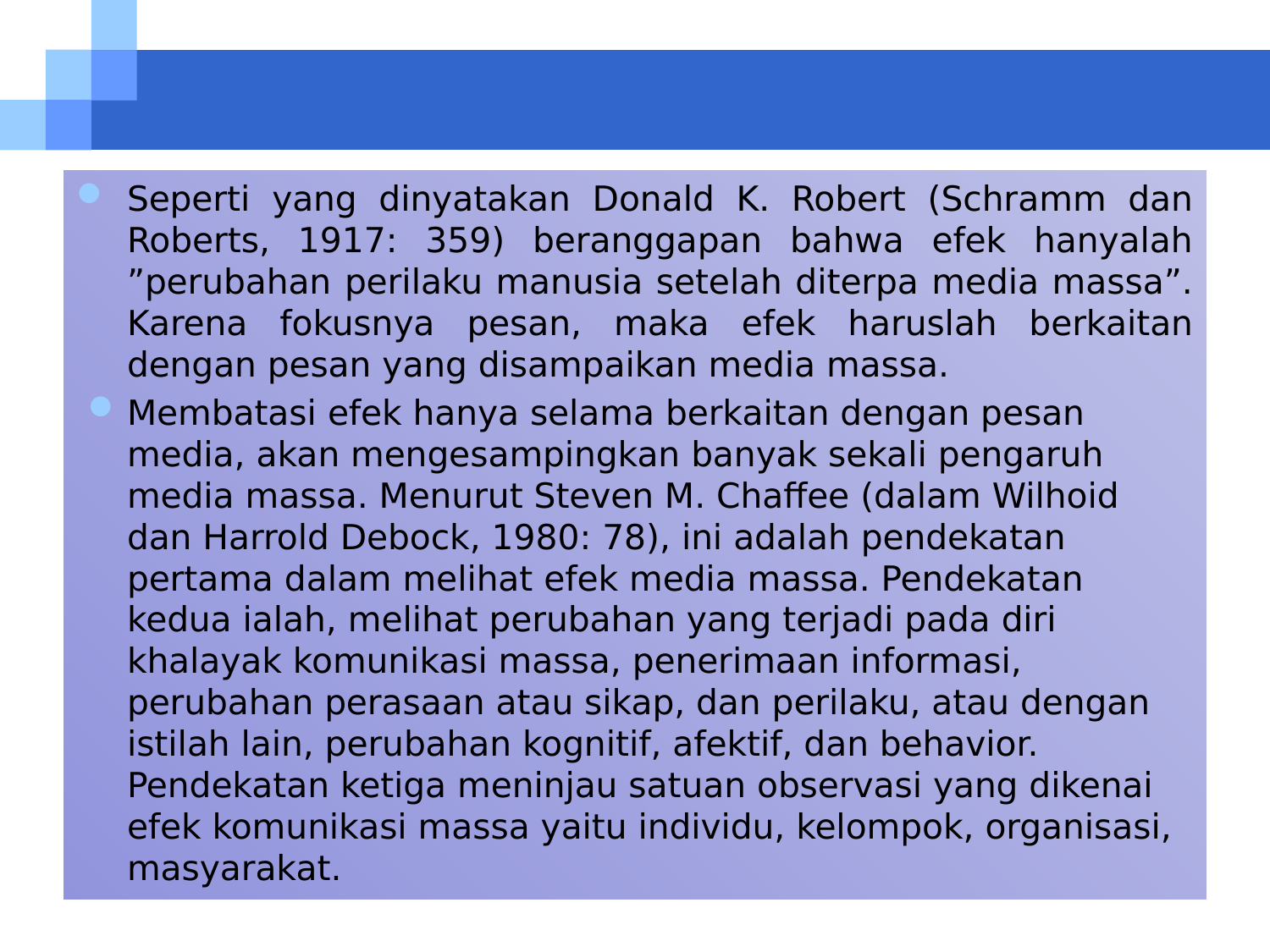

Seperti yang dinyatakan Donald K. Robert (Schramm dan Roberts, 1917: 359) beranggapan bahwa efek hanyalah ”perubahan perilaku manusia setelah diterpa media massa”. Karena fokusnya pesan, maka efek haruslah berkaitan dengan pesan yang disampaikan media massa.
Membatasi efek hanya selama berkaitan dengan pesan media, akan mengesampingkan banyak sekali pengaruh media massa. Menurut Steven M. Chaffee (dalam Wilhoid dan Harrold Debock, 1980: 78), ini adalah pendekatan pertama dalam melihat efek media massa. Pendekatan kedua ialah, melihat perubahan yang terjadi pada diri khalayak komunikasi massa, penerimaan informasi, perubahan perasaan atau sikap, dan perilaku, atau dengan istilah lain, perubahan kognitif, afektif, dan behavior. Pendekatan ketiga meninjau satuan observasi yang dikenai efek komunikasi massa yaitu individu, kelompok, organisasi, masyarakat.